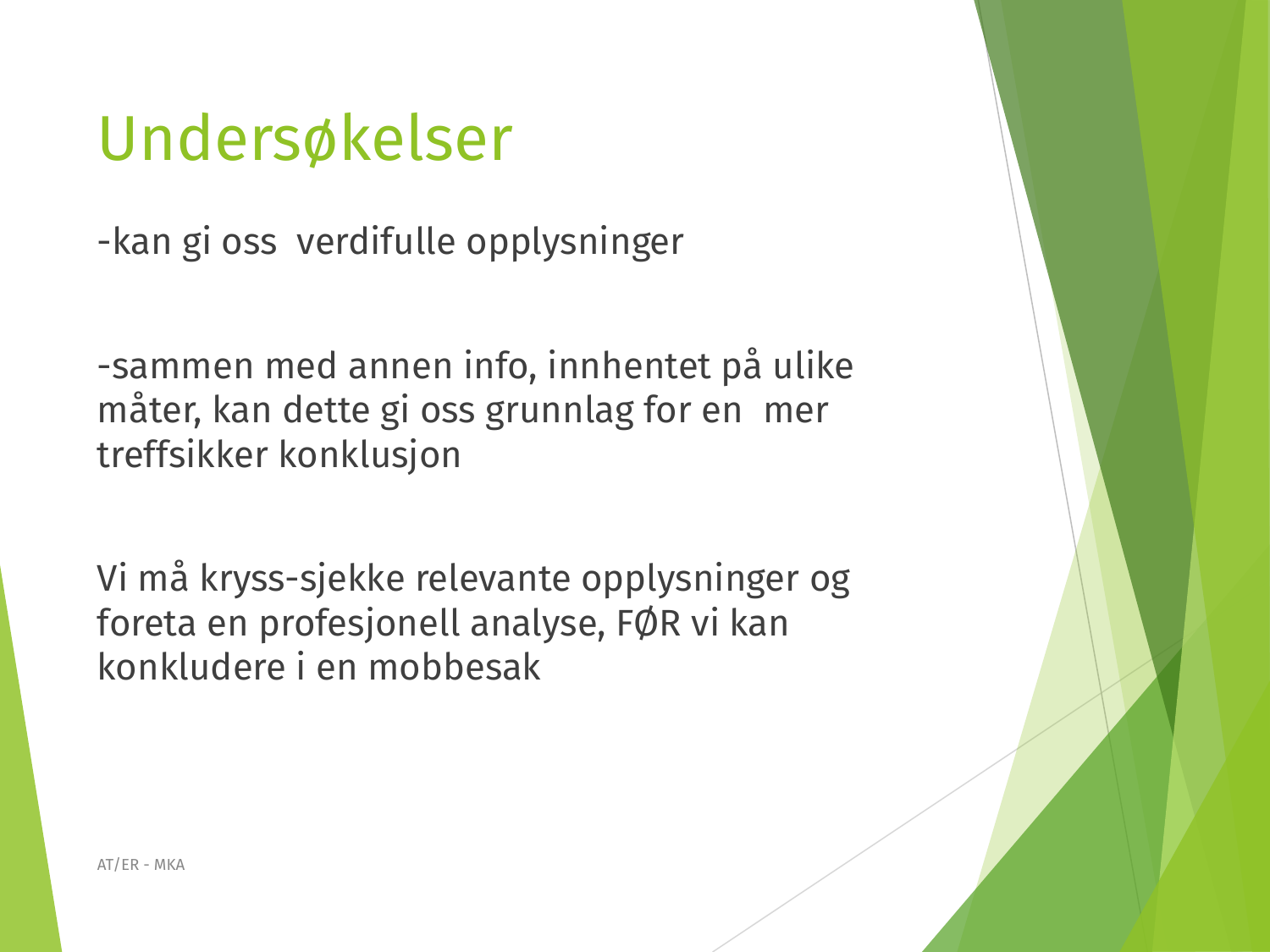

# Undersøkelser
-kan gi oss  verdifulle opplysninger

-sammen med annen info, innhentet på ulike måter, kan dette gi oss grunnlag for en  mer treffsikker konklusjon

Vi må kryss-sjekke relevante opplysninger og foreta en profesjonell analyse, FØR vi kan konkludere i en mobbesak
AT/ER - MKA